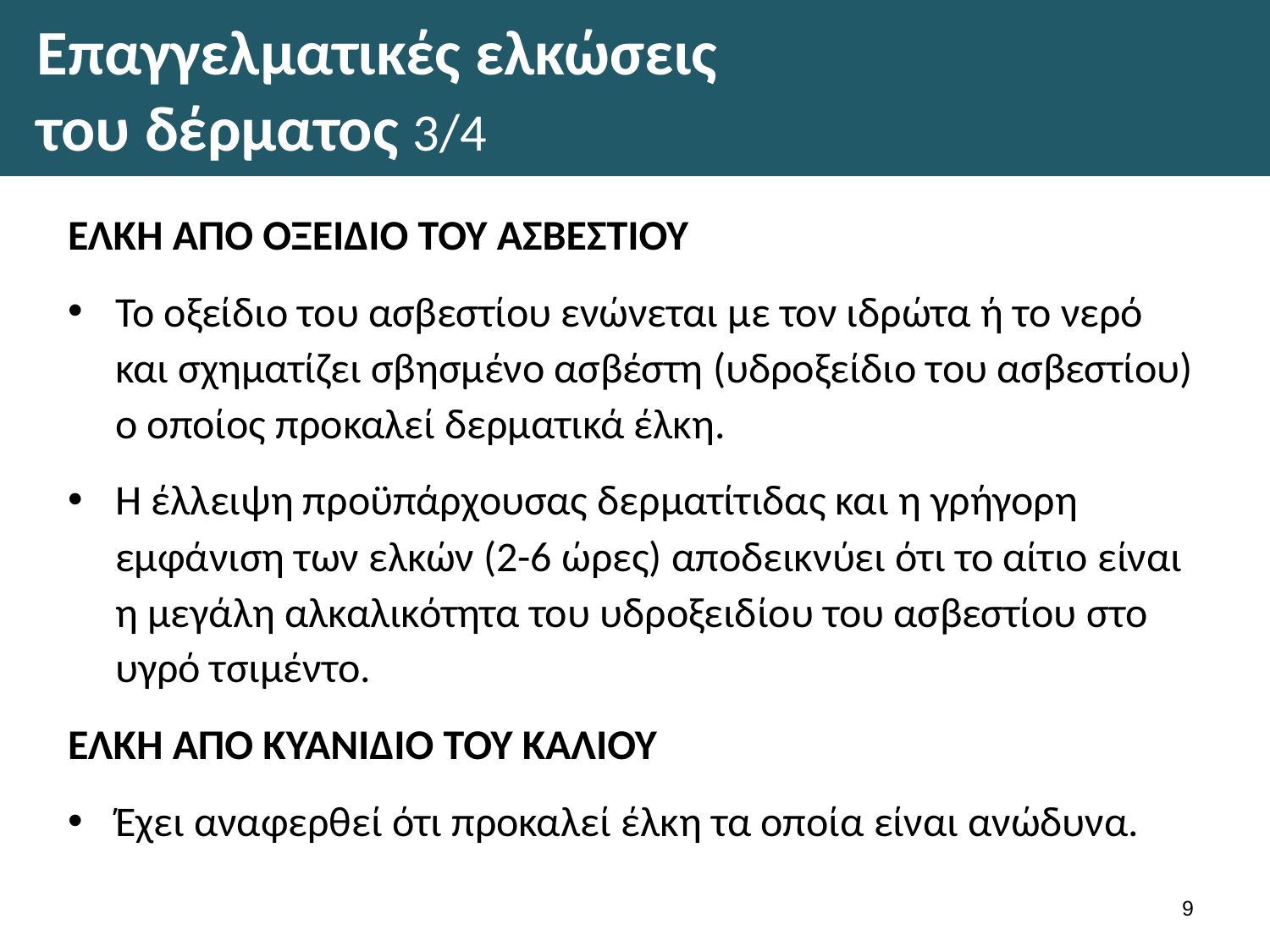

# Επαγγελματικές ελκώσεις του δέρματος 3/4
ΕΛΚΗ ΑΠΟ ΟΞΕΙΔΙΟ ΤΟΥ ΑΣΒΕΣΤΙΟΥ
Το οξείδιο του ασβεστίου ενώνεται με τον ιδρώτα ή το νερό και σχηματίζει σβησμένο ασβέστη (υδροξείδιο του ασβεστίου) ο οποίος προκαλεί δερματικά έλκη.
Η έλλειψη προϋπάρχουσας δερματίτιδας και η γρήγορη εμφάνιση των ελκών (2-6 ώρες) αποδεικνύει ότι το αίτιο είναι η μεγάλη αλκαλικότητα του υδροξειδίου του ασβεστίου στο υγρό τσιμέντο.
ΕΛΚΗ ΑΠΟ ΚΥΑΝΙΔΙΟ ΤΟΥ ΚΑΛΙΟΥ
Έχει αναφερθεί ότι προκαλεί έλκη τα οποία είναι ανώδυνα.

9